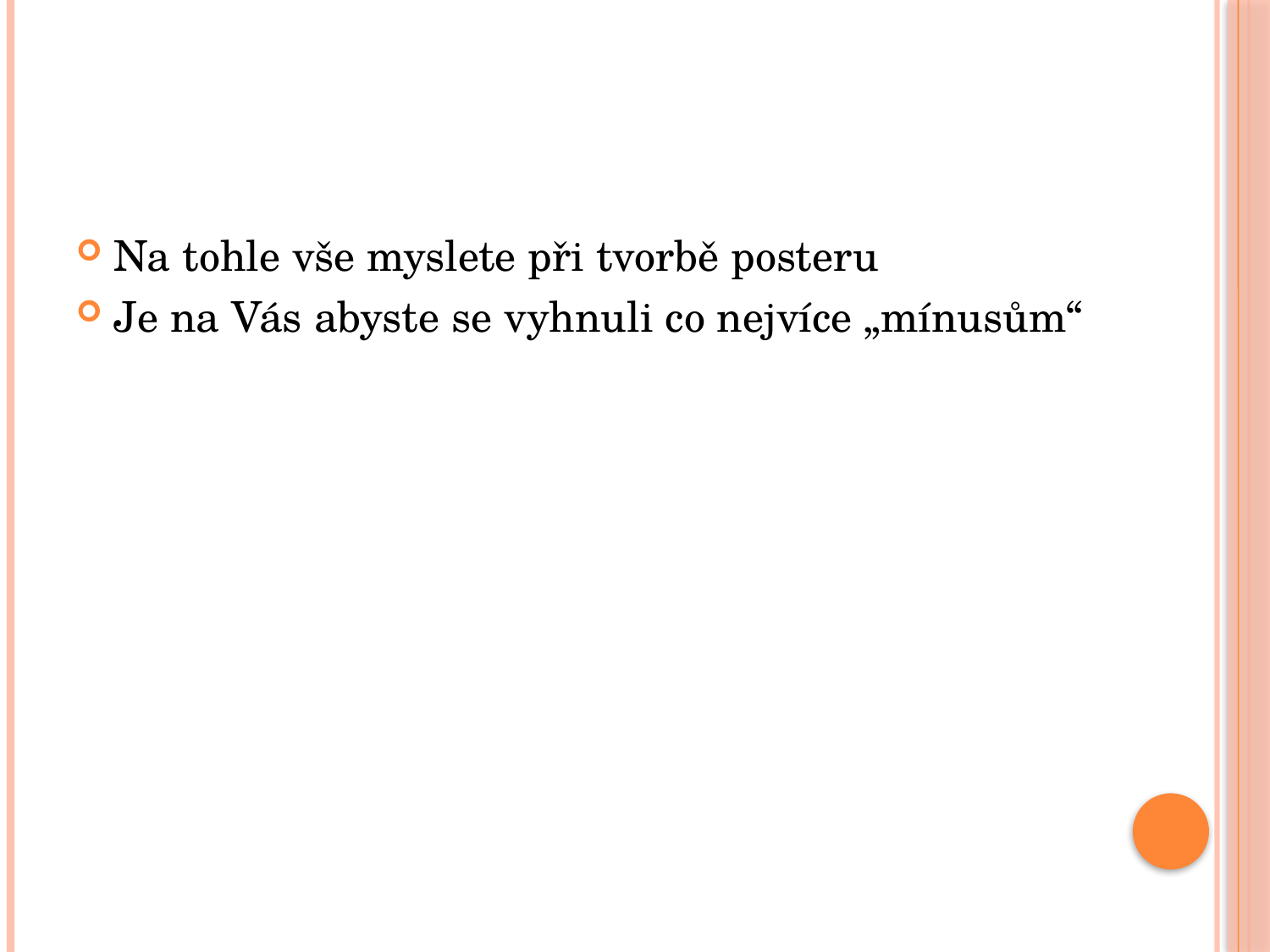

#
Na tohle vše myslete při tvorbě posteru
Je na Vás abyste se vyhnuli co nejvíce „mínusům“